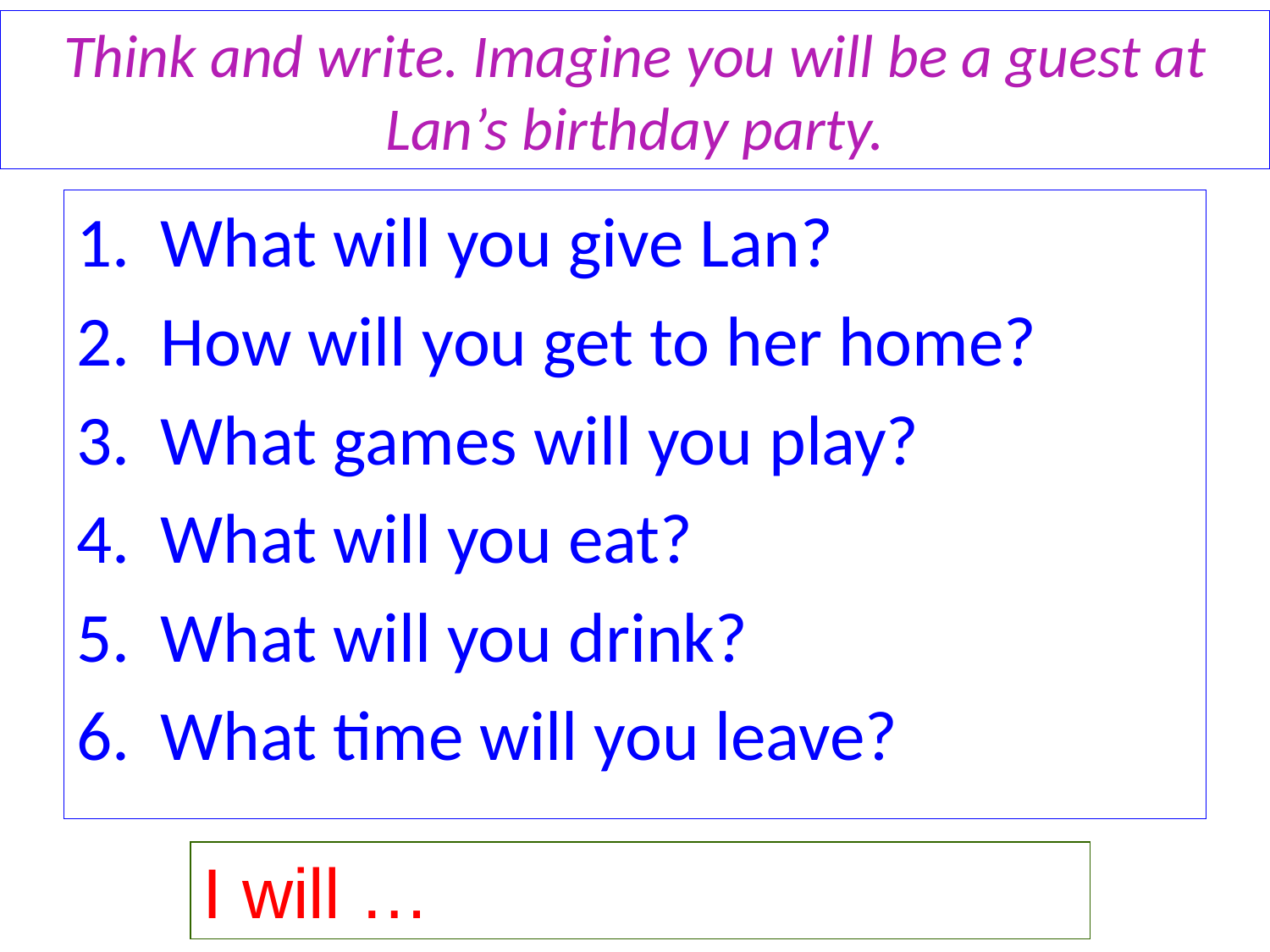

# Think and write. Imagine you will be a guest at Lan’s birthday party.
What will you give Lan?
How will you get to her home?
What games will you play?
What will you eat?
What will you drink?
What time will you leave?
I will …